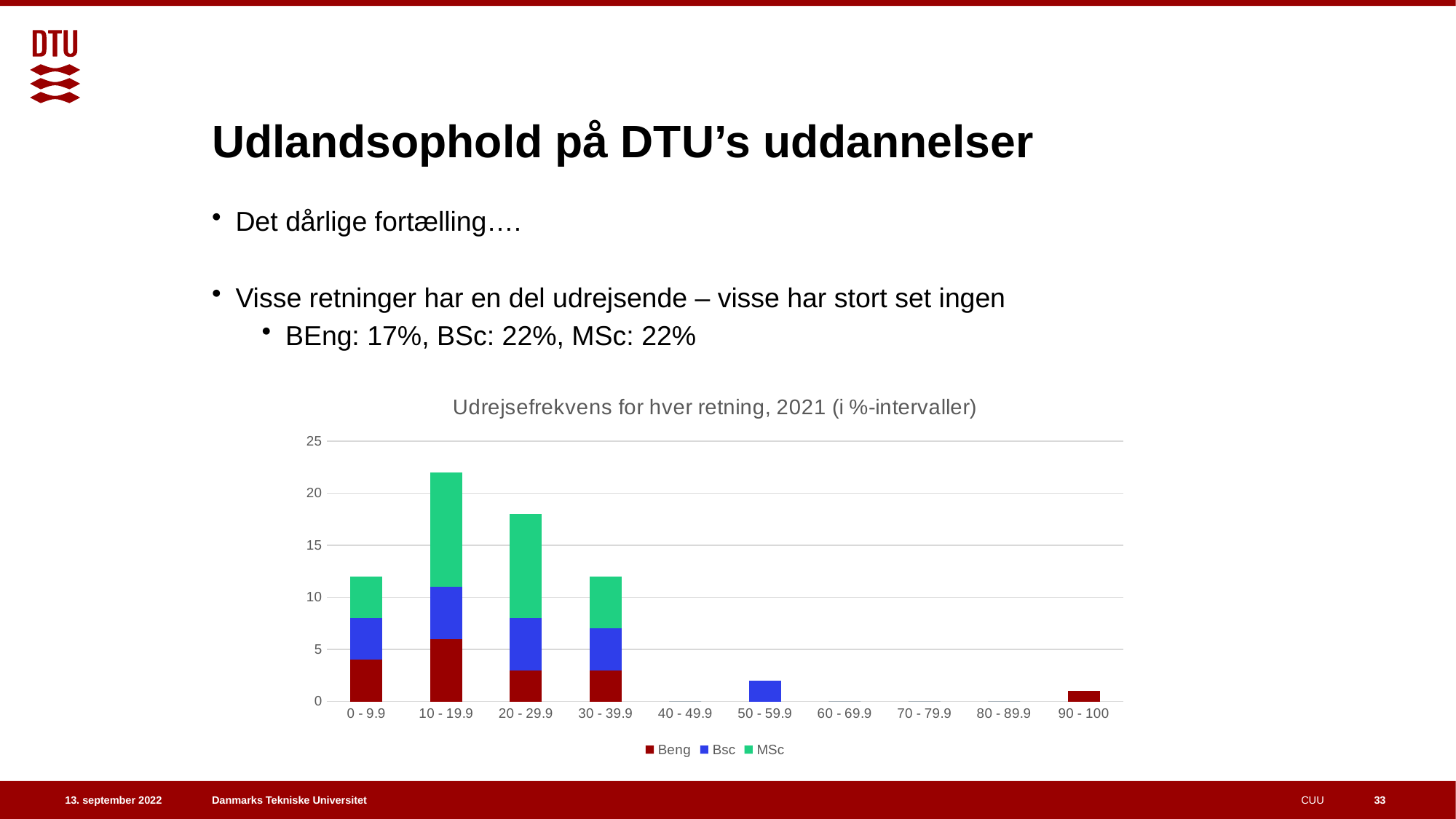

# Udlandsophold på DTU’s uddannelser
Det dårlige fortælling….

Visse retninger har en del udrejsende – visse har stort set ingen
BEng: 17%, BSc: 22%, MSc: 22%

### Chart: Udrejsefrekvens for hver retning, 2021 (i %-intervaller)

| Category | Beng | Bsc | MSc |
|---|---|---|---|
| 0 - 9.9 | 4.0 | 4.0 | 4.0 |
| 10 - 19.9 | 6.0 | 5.0 | 11.0 |
| 20 - 29.9 | 3.0 | 5.0 | 10.0 |
| 30 - 39.9 | 3.0 | 4.0 | 5.0 |
| 40 - 49.9 | 0.0 | 0.0 | 0.0 |
| 50 - 59.9 | 0.0 | 2.0 | 0.0 |
| 60 - 69.9 | 0.0 | 0.0 | 0.0 |
| 70 - 79.9 | 0.0 | 0.0 | 0.0 |
| 80 - 89.9 | 0.0 | 0.0 | 0.0 |
| 90 - 100 | 1.0 | 0.0 | 0.0 |
33